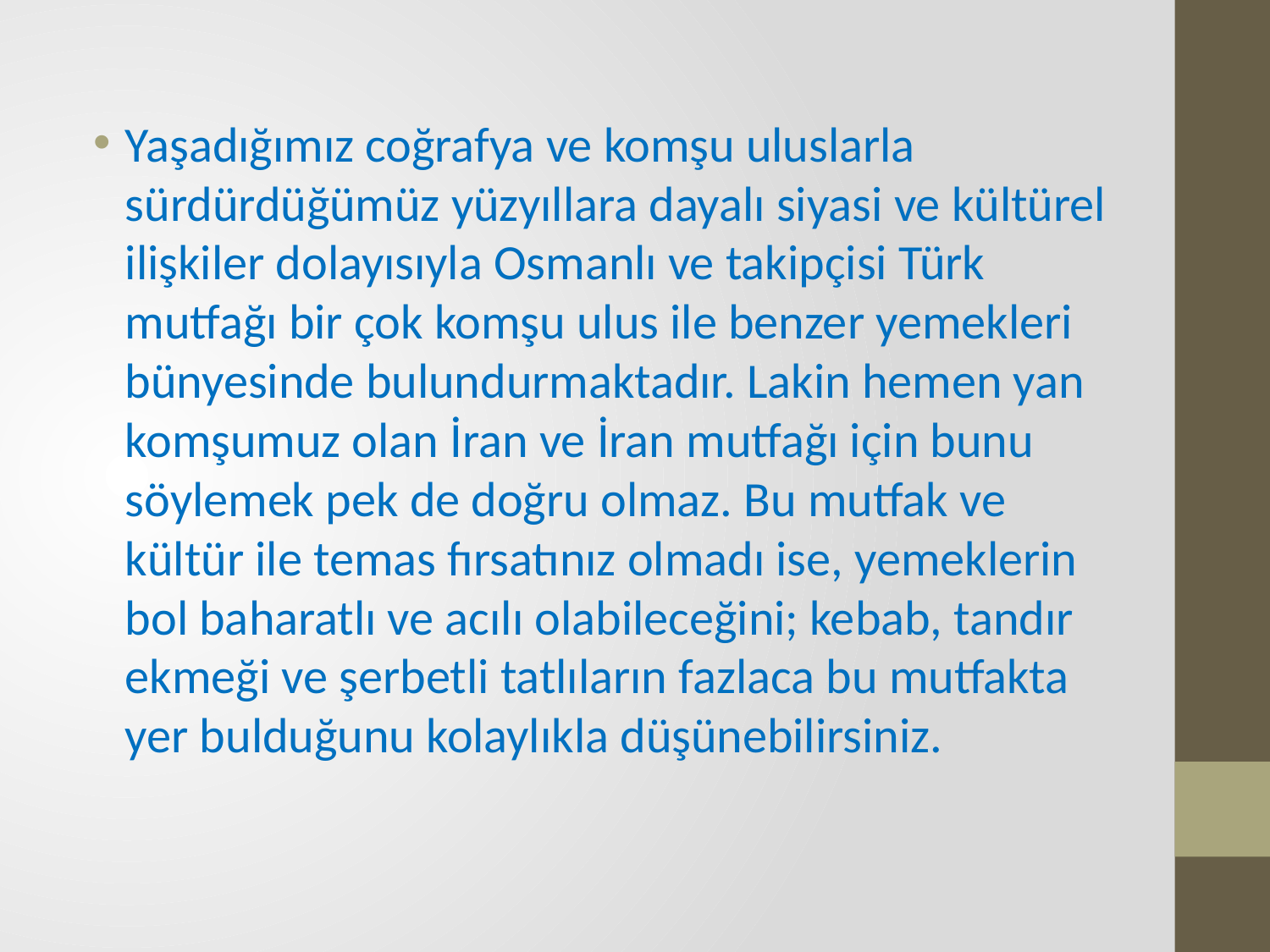

Yaşadığımız coğrafya ve komşu uluslarla sürdürdüğümüz yüzyıllara dayalı siyasi ve kültürel ilişkiler dolayısıyla Osmanlı ve takipçisi Türk mutfağı bir çok komşu ulus ile benzer yemekleri bünyesinde bulundurmaktadır. Lakin hemen yan komşumuz olan İran ve İran mutfağı için bunu söylemek pek de doğru olmaz. Bu mutfak ve kültür ile temas fırsatınız olmadı ise, yemeklerin bol baharatlı ve acılı olabileceğini; kebab, tandır ekmeği ve şerbetli tatlıların fazlaca bu mutfakta yer bulduğunu kolaylıkla düşünebilirsiniz.